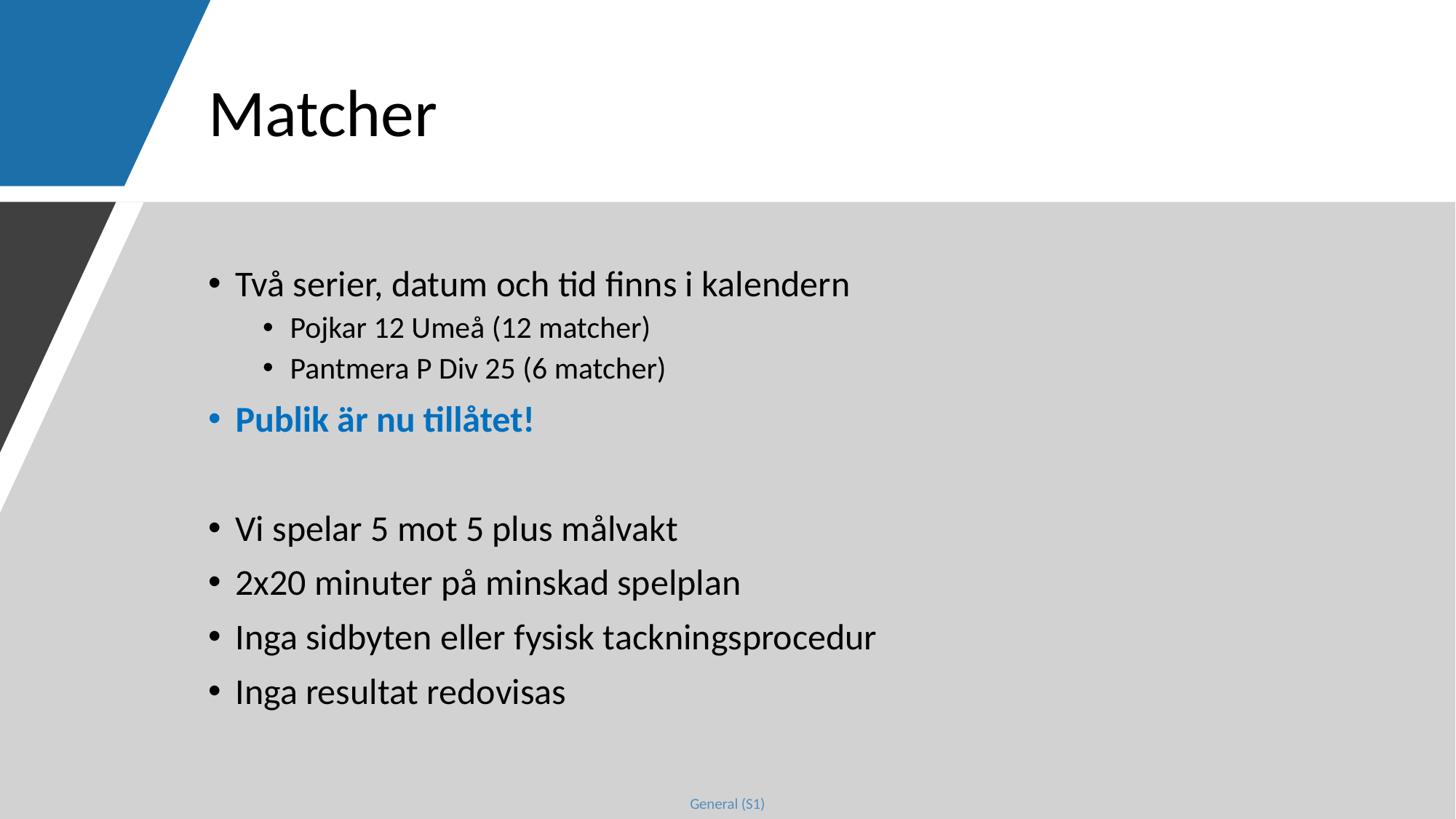

# Matcher

Två serier, datum och tid finns i kalendern
Pojkar 12 Umeå (12 matcher)
Pantmera P Div 25 (6 matcher)
Publik är nu tillåtet!

Vi spelar 5 mot 5 plus målvakt
2x20 minuter på minskad spelplan
Inga sidbyten eller fysisk tackningsprocedur
Inga resultat redovisas